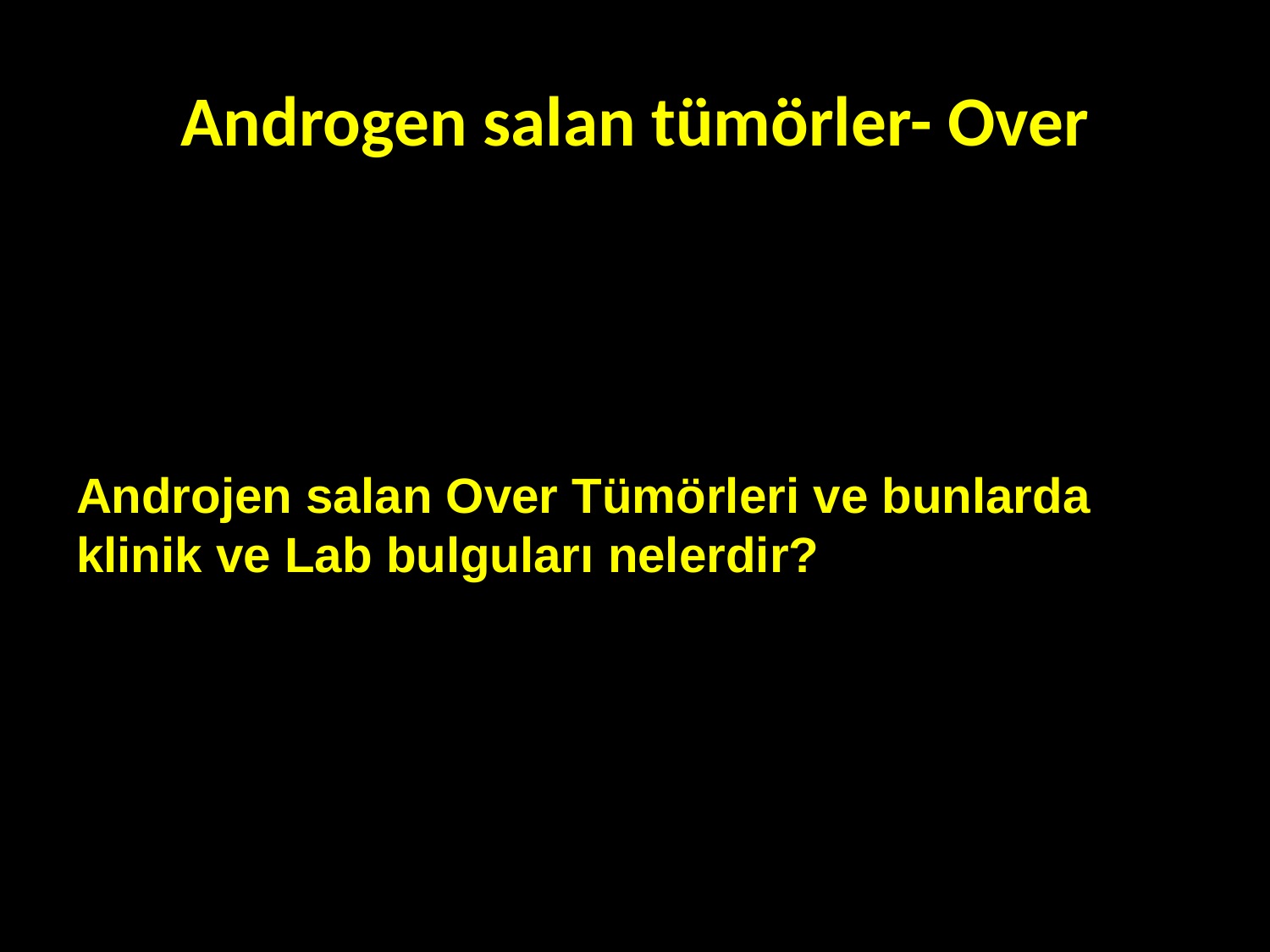

# Androgen salan tümörler- Over

Androjen salan Over Tümörleri ve bunlarda klinik ve Lab bulguları nelerdir?